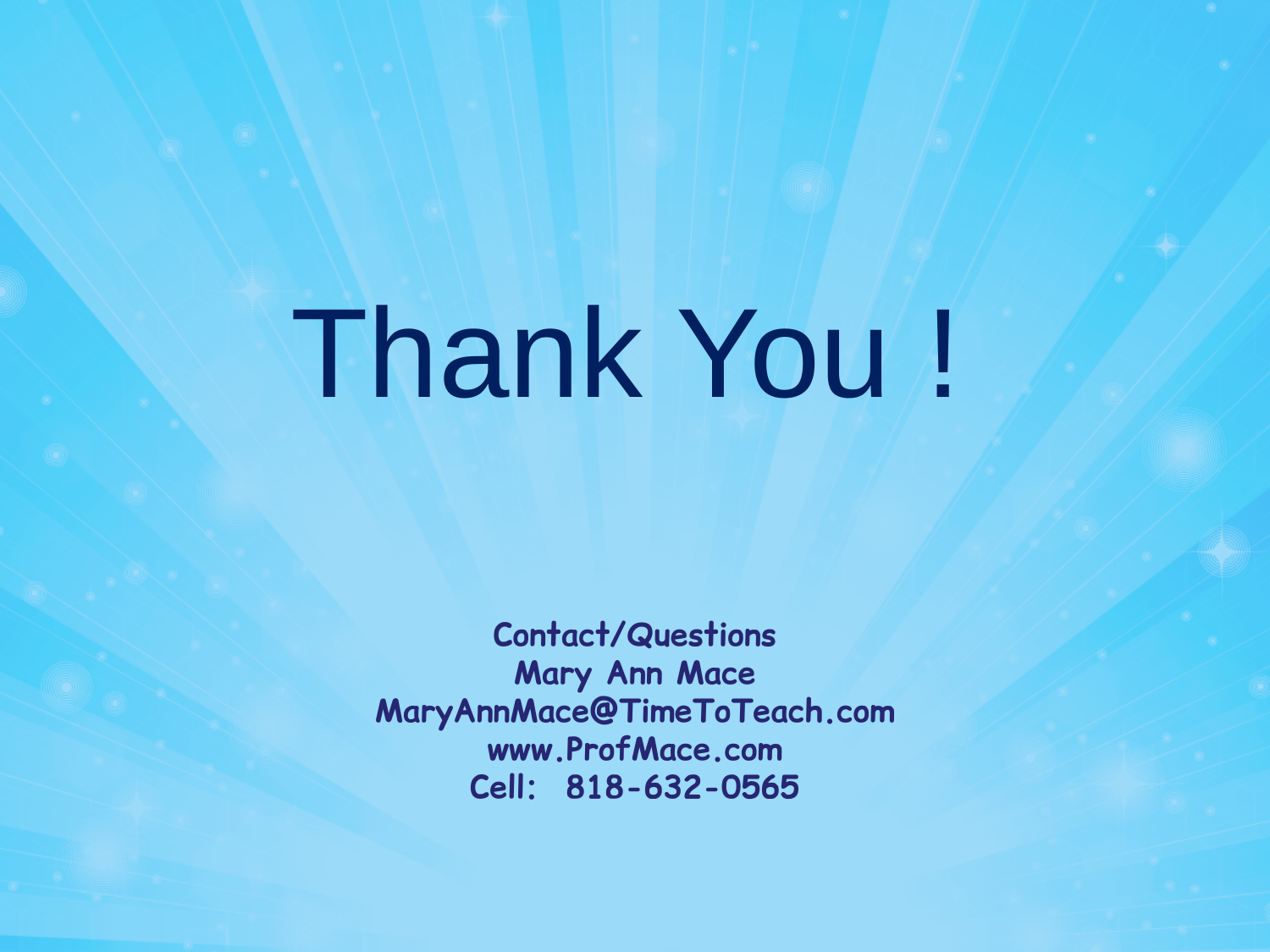

Thank You !
Contact/Questions
Mary Ann Mace
MaryAnnMace@TimeToTeach.com
www.ProfMace.com
Cell:  818-632-0565